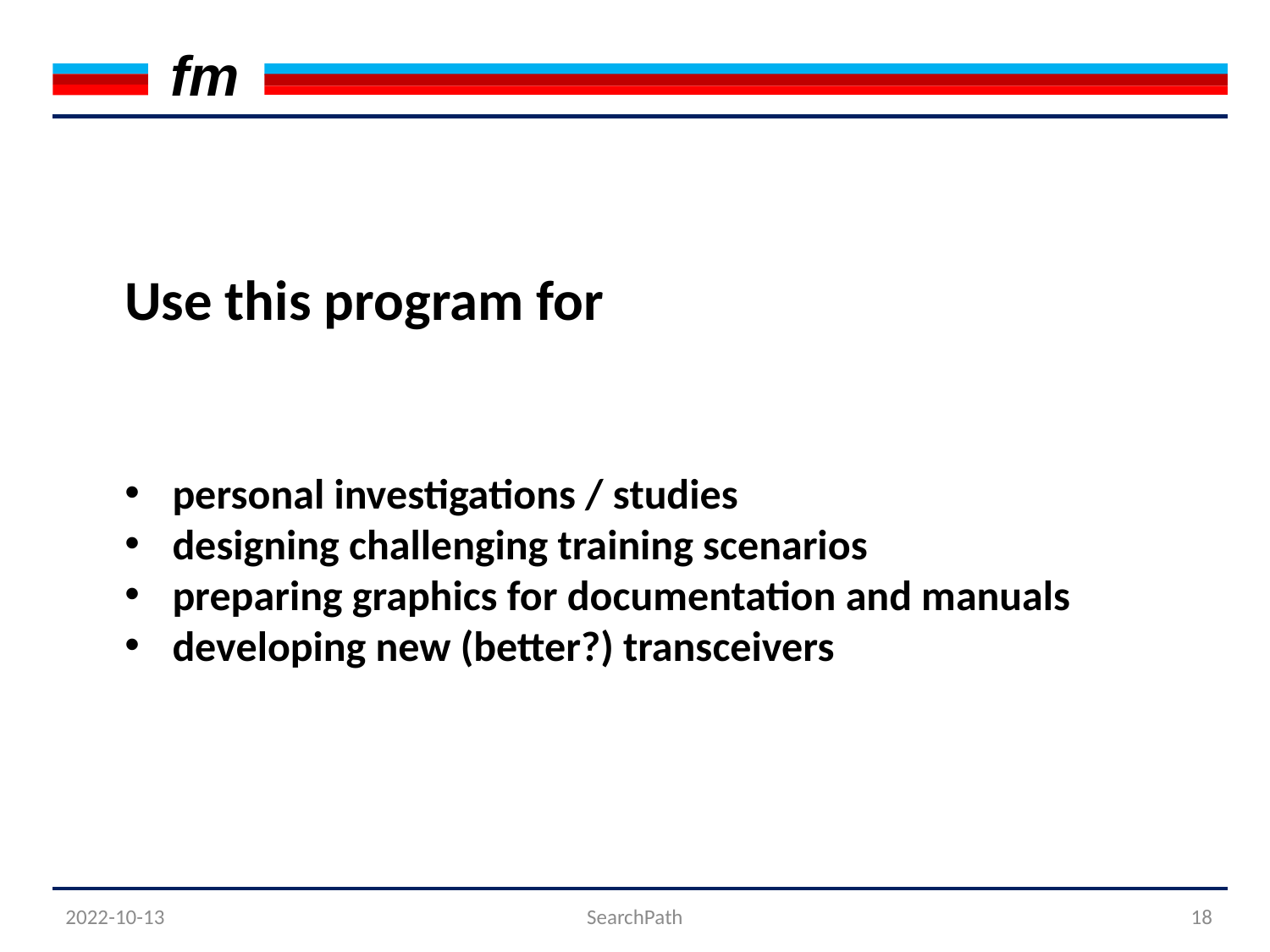

Use this program for
personal investigations / studies
designing challenging training scenarios
preparing graphics for documentation and manuals
developing new (better?) transceivers
2022-10-13
SearchPath
18